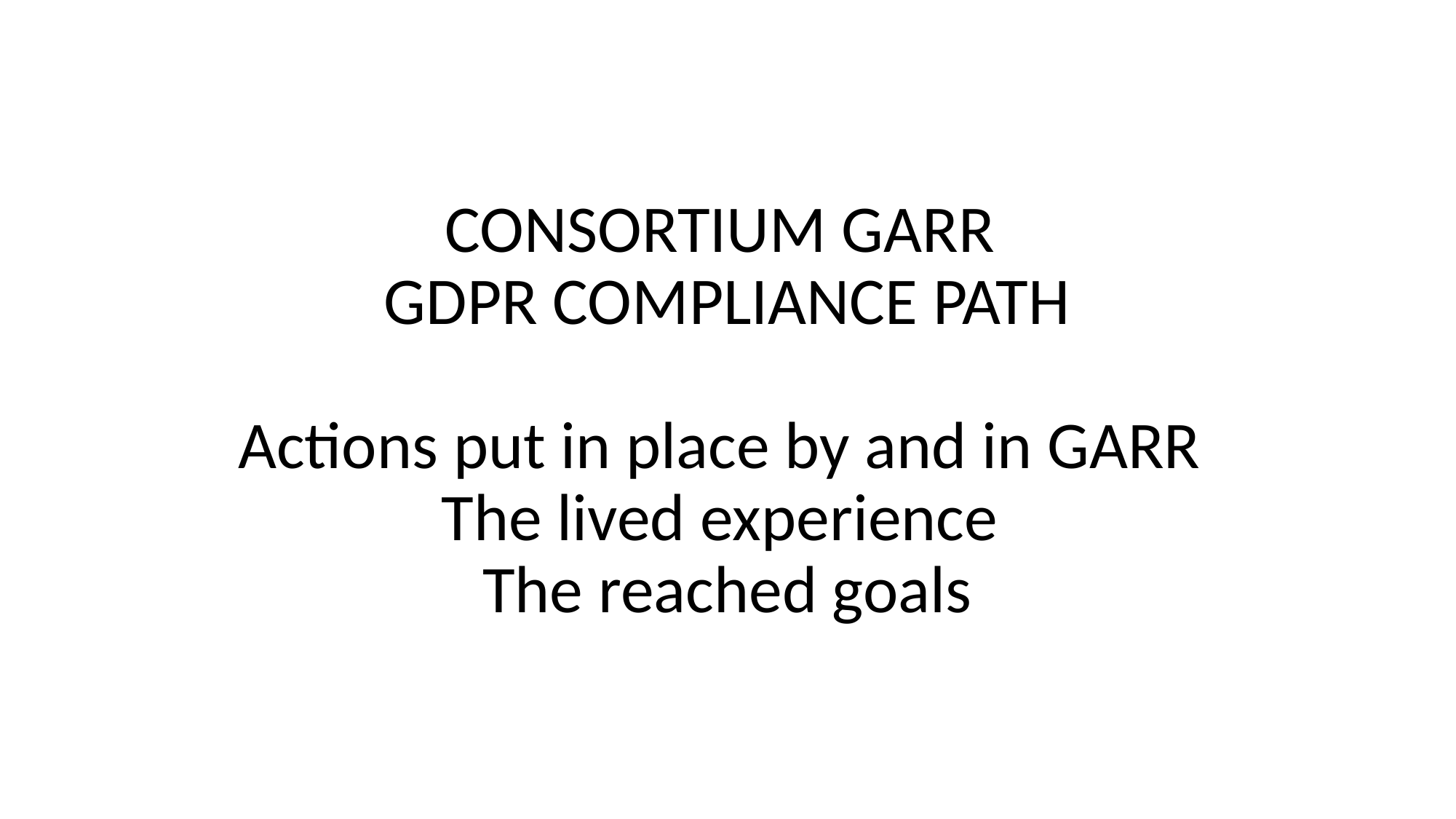

# CONSORTIUM GARR GDPR COMPLIANCE PATH Actions put in place by and in GARR The lived experience The reached goals